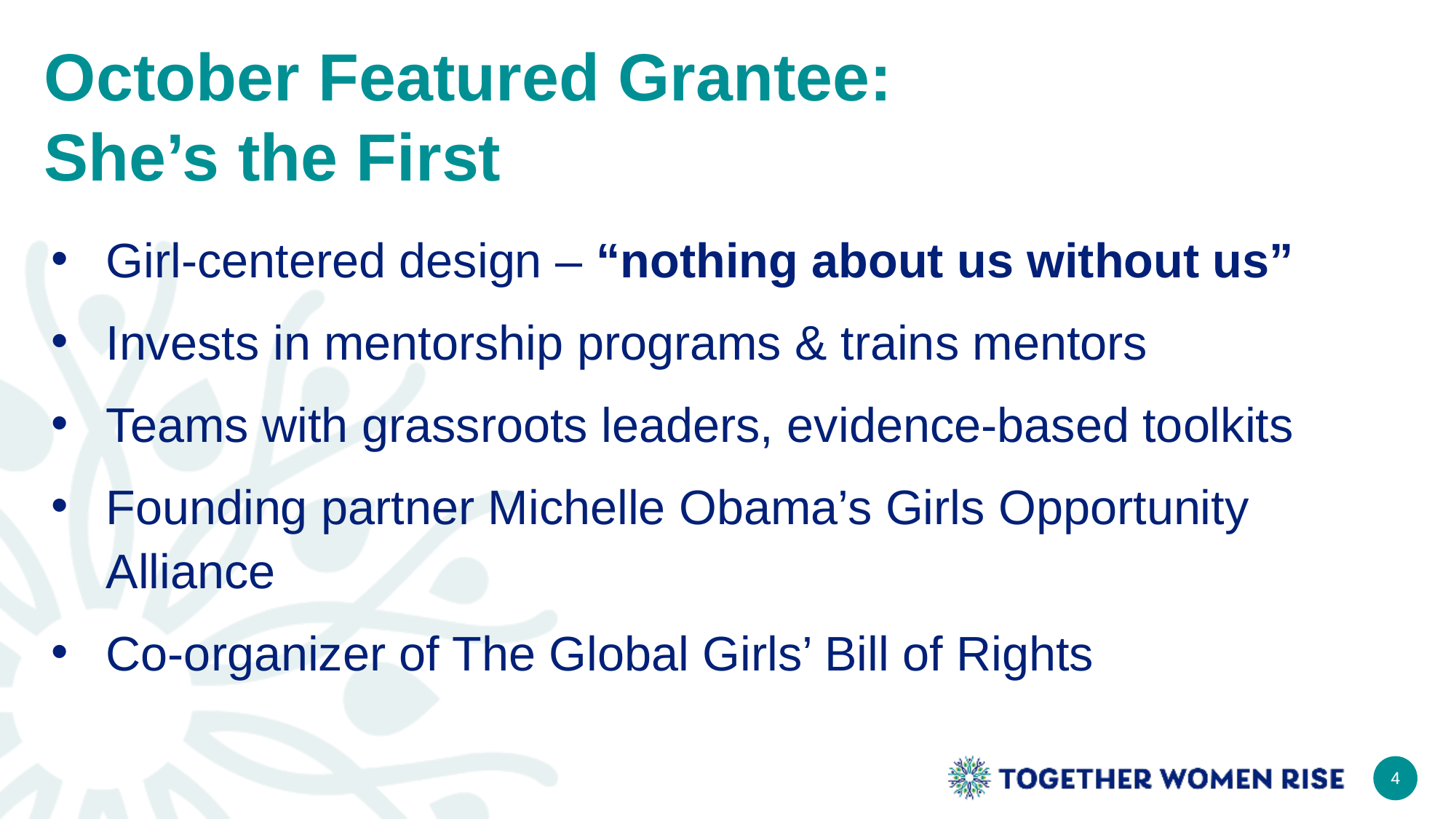

# October Featured Grantee: She’s the First
Girl-centered design – “nothing about us without us”
Invests in mentorship programs & trains mentors
Teams with grassroots leaders, evidence-based toolkits
Founding partner Michelle Obama’s Girls Opportunity Alliance
Co-organizer of The Global Girls’ Bill of Rights

4